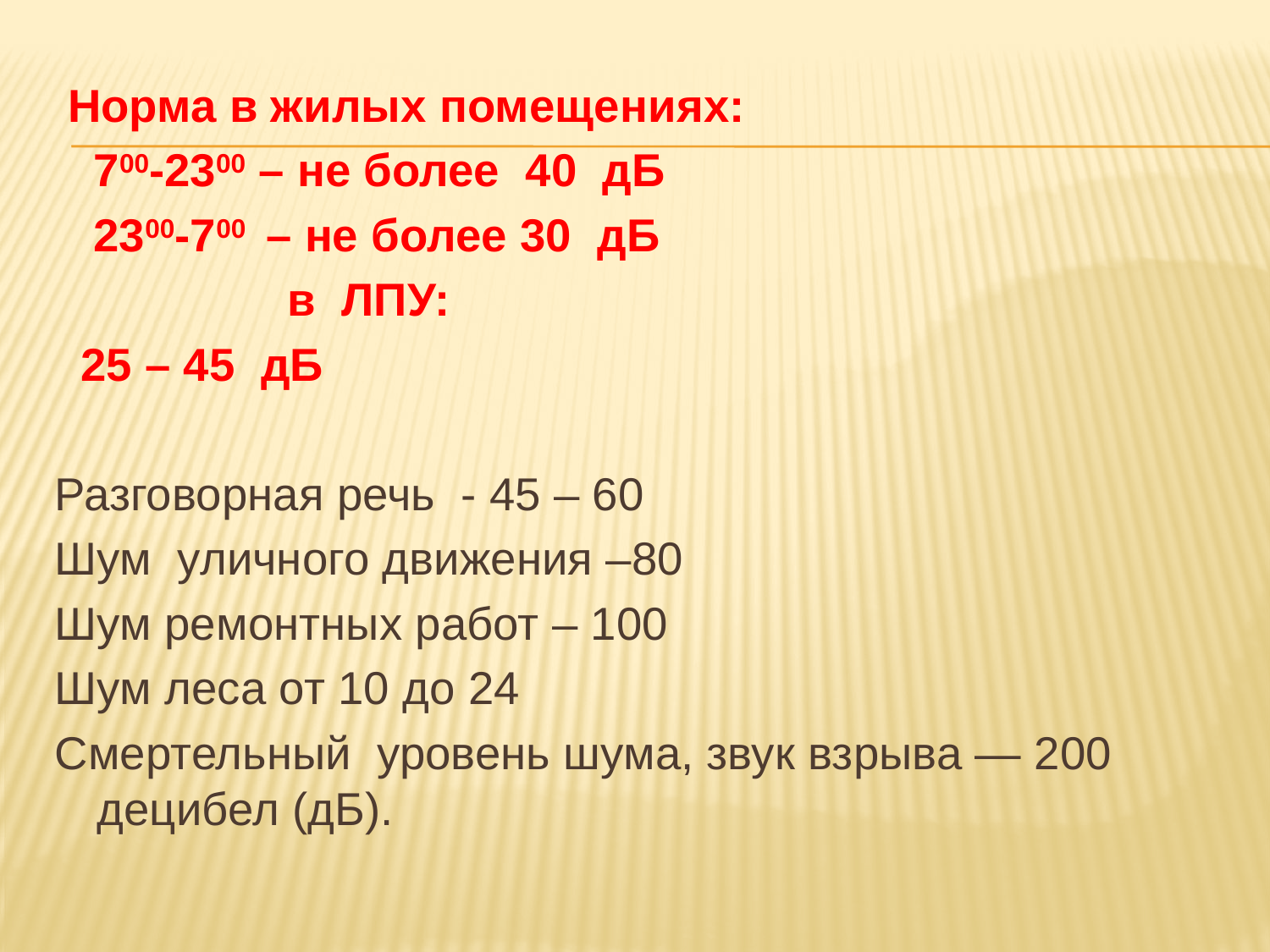

Норма в жилых помещениях:
   700-2300 – не более  40  дБ
   2300-700  – не более 30  дБ
                  в  ЛПУ:
  25 – 45  дБ

Разговорная речь  - 45 – 60
Шум  уличного движения –80
Шум ремонтных работ – 100
Шум леса от 10 до 24
Смертельный  уровень шума, звук взрыва — 200 децибел (дБ).